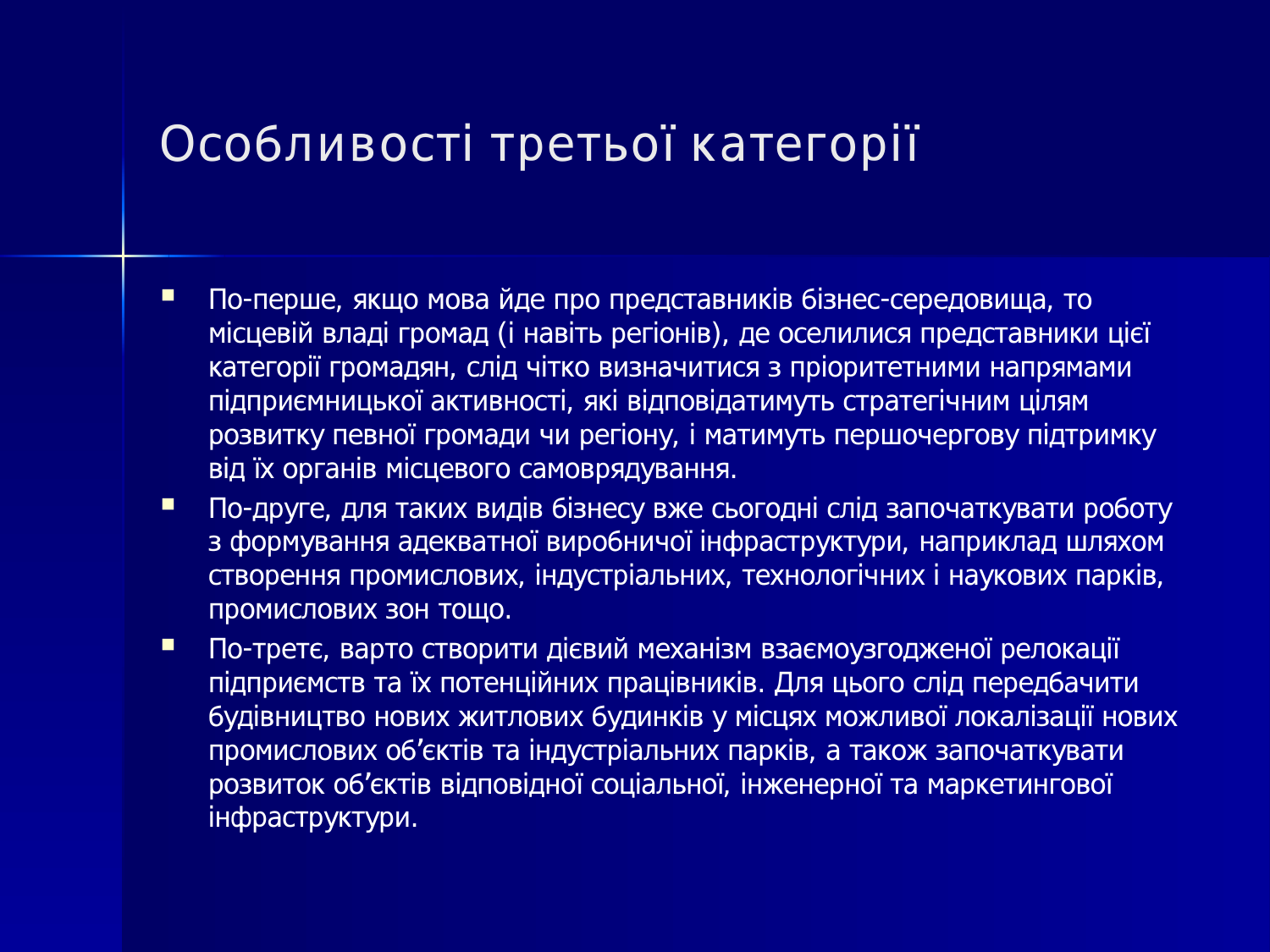

# Особливості третьої категорії
По-перше, якщо мова йде про представників бізнес-середовища, то місцевій владі громад (і навіть регіонів), де оселилися представники цієї категорії громадян, слід чітко визначитися з пріоритетними напрямами підприємницької активності, які відповідатимуть стратегічним цілям розвитку певної громади чи регіону, і матимуть першочергову підтримку від їх органів місцевого самоврядування.
По-друге, для таких видів бізнесу вже сьогодні слід започаткувати роботу з формування адекватної виробничої інфраструктури, наприклад шляхом створення промислових, індустріальних, технологічних і наукових парків, промислових зон тощо.
По-третє, варто створити дієвий механізм взаємоузгодженої релокації підприємств та їх потенційних працівників. Для цього слід передбачити будівництво нових житлових будинків у місцях можливої локалізації нових промислових об’єктів та індустріальних парків, а також започаткувати розвиток об’єктів відповідної соціальної, інженерної та маркетингової інфраструктури.